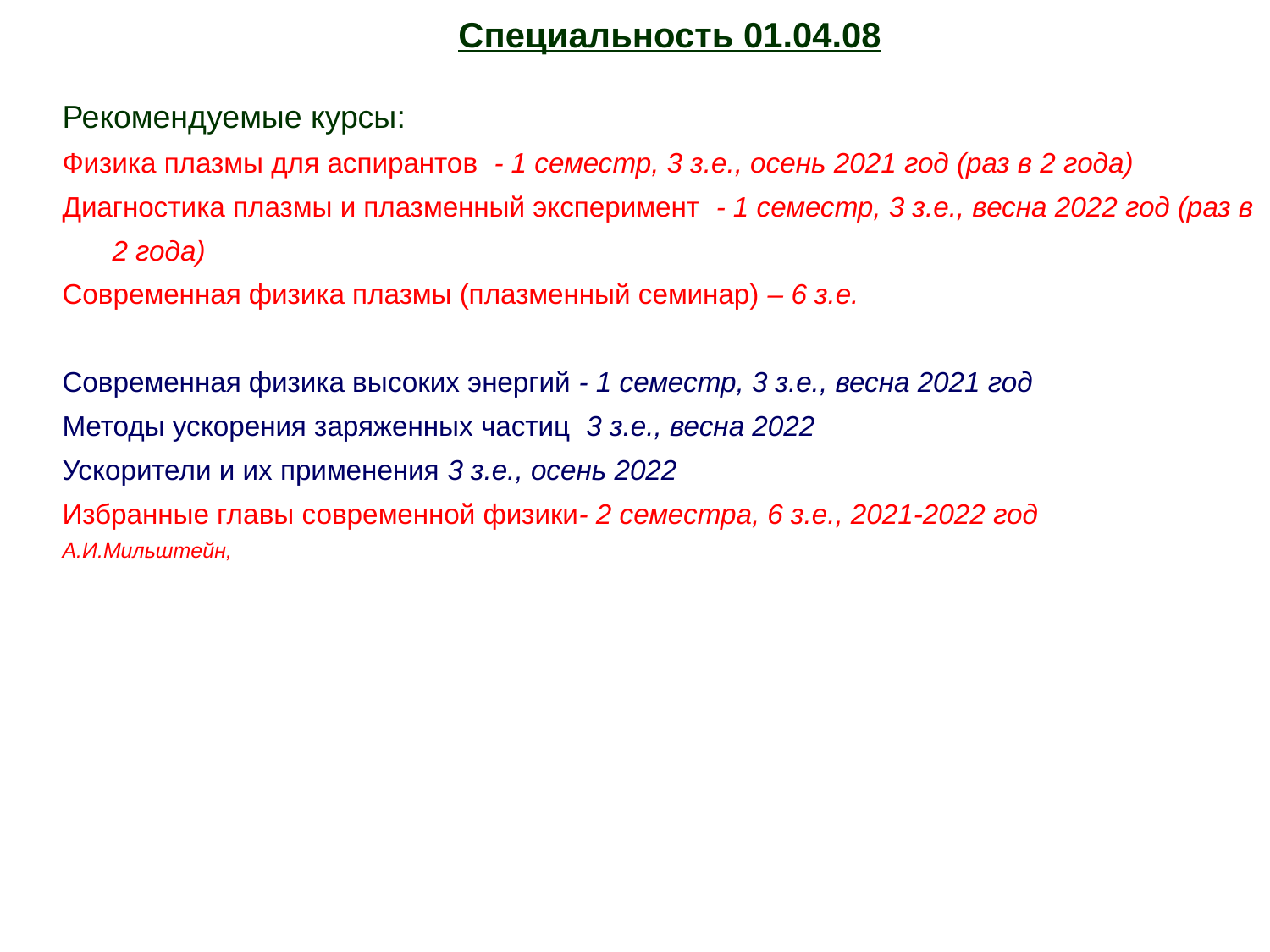

Специальность 01.04.08
Рекомендуемые курсы:
Физика плазмы для аспирантов  - 1 семестр, 3 з.е., осень 2021 год (раз в 2 года)
Диагностика плазмы и плазменный эксперимент  - 1 семестр, 3 з.е., весна 2022 год (раз в 2 года)
Современная физика плазмы (плазменный семинар) – 6 з.е.

Современная физика высоких энергий - 1 семестр, 3 з.е., весна 2021 год
Методы ускорения заряженных частиц  3 з.е., весна 2022
Ускорители и их применения 3 з.е., осень 2022
Избранные главы современной физики- 2 семестра, 6 з.е., 2021-2022 год
А.И.Мильштейн,